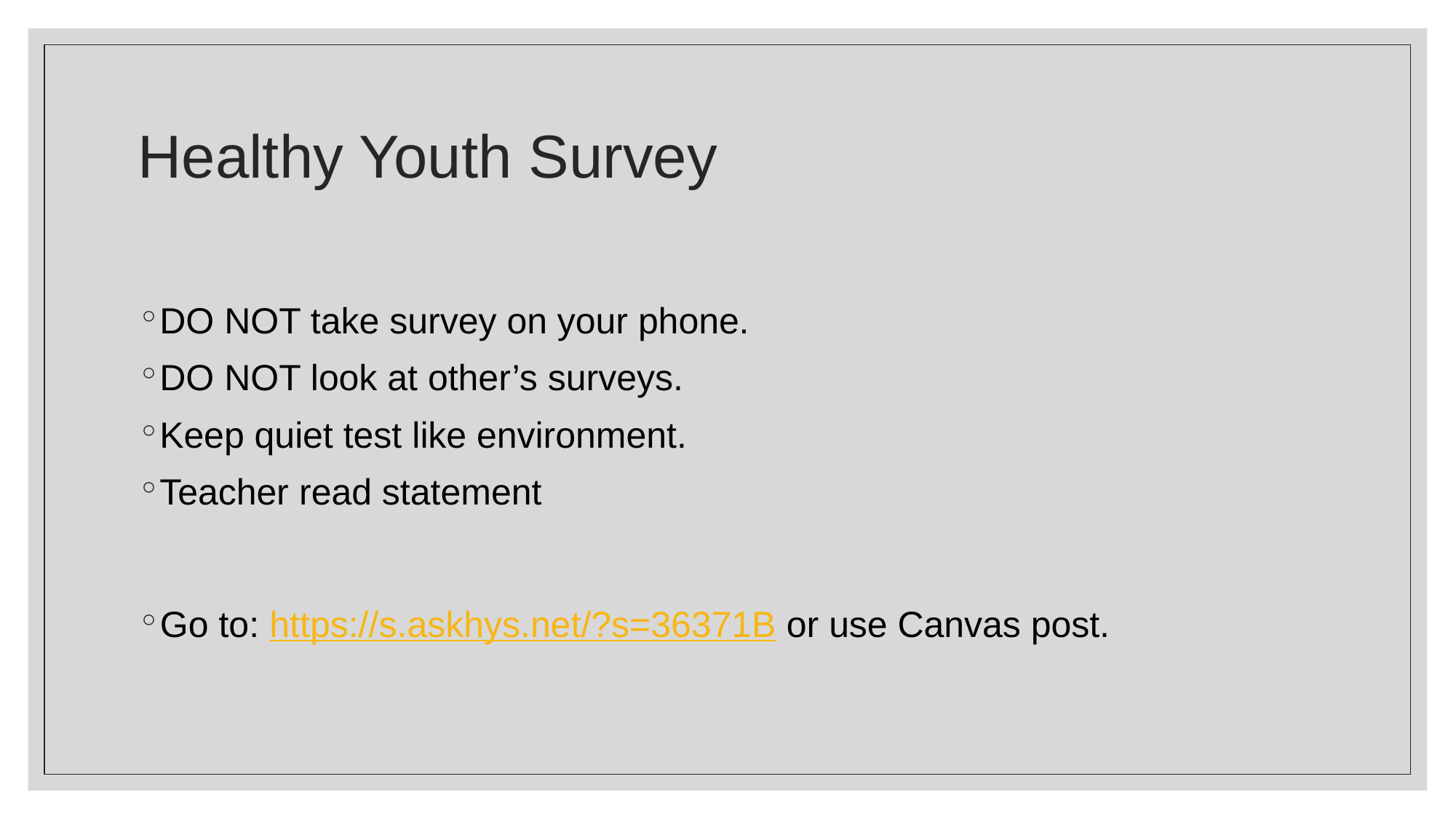

# Healthy Youth Survey

DO NOT take survey on your phone.
DO NOT look at other’s surveys.
Keep quiet test like environment.
Teacher read statement

Go to: https://s.askhys.net/?s=36371B or use Canvas post.